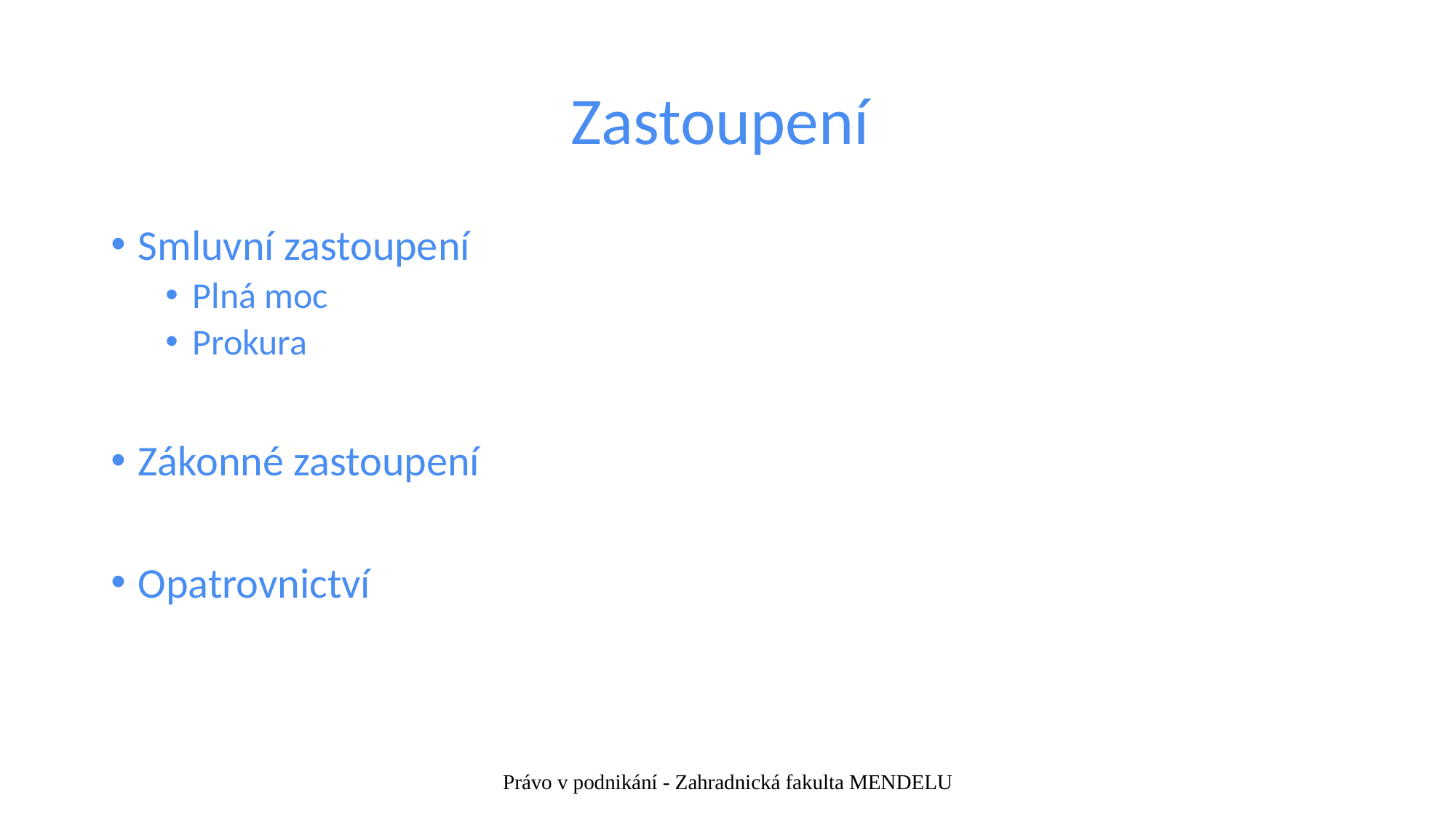

# Zastoupení
Smluvní zastoupení
Plná moc
Prokura

Zákonné zastoupení

Opatrovnictví
Právo v podnikání - Zahradnická fakulta MENDELU